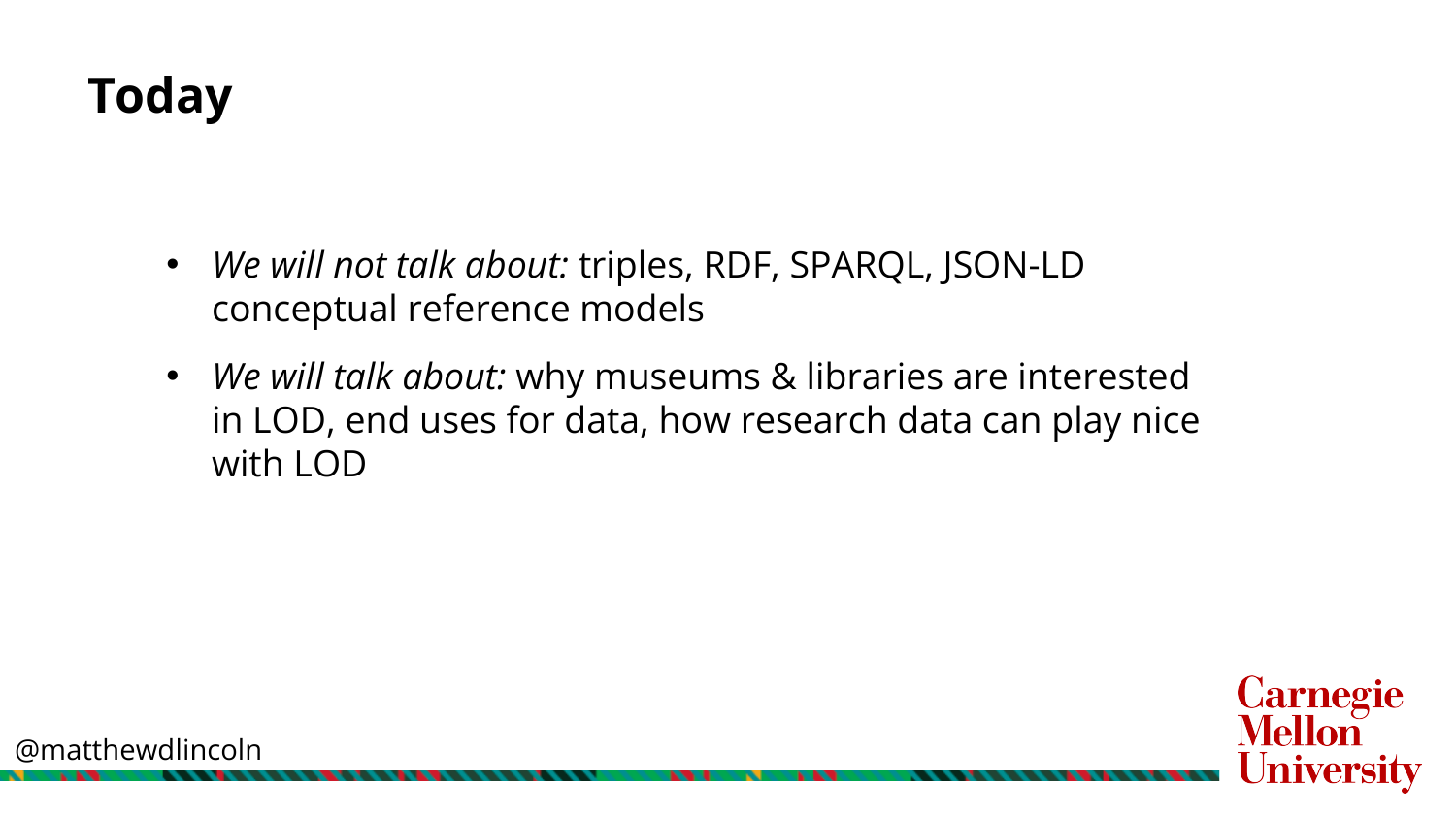

# Today
We will not talk about: triples, RDF, SPARQL, JSON-LD conceptual reference models
We will talk about: why museums & libraries are interested in LOD, end uses for data, how research data can play nice with LOD

@matthewdlincoln